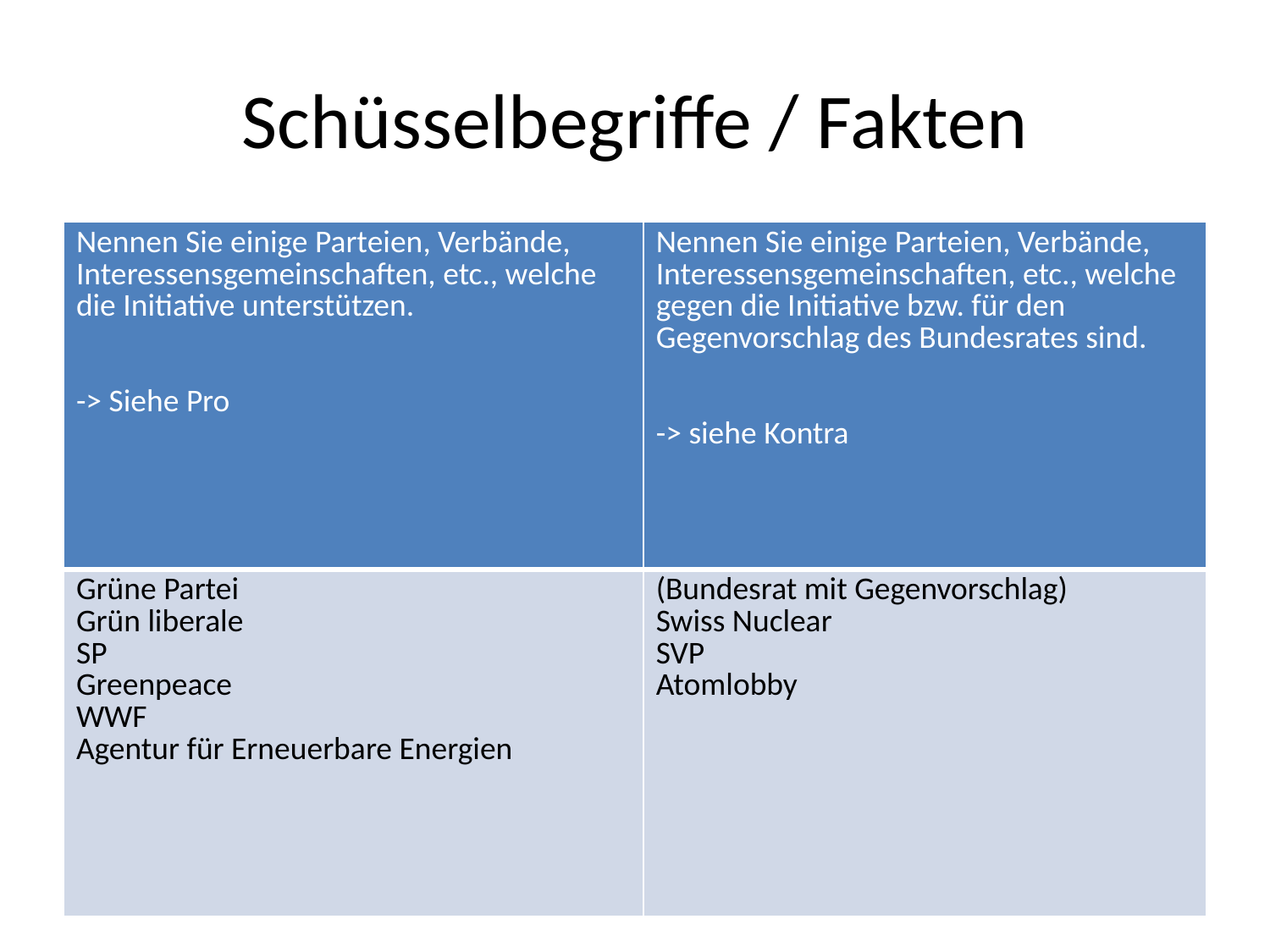

# Schüsselbegriffe / Fakten
| Nennen Sie einige Parteien, Verbände, Interessensgemeinschaften, etc., welche die Initiative unterstützen. -> Siehe Pro | Nennen Sie einige Parteien, Verbände, Interessensgemeinschaften, etc., welche gegen die Initiative bzw. für den Gegenvorschlag des Bundesrates sind. -> siehe Kontra |
| --- | --- |
| Grüne Partei Grün liberale SP Greenpeace WWF Agentur für Erneuerbare Energien | (Bundesrat mit Gegenvorschlag) Swiss Nuclear SVP Atomlobby |